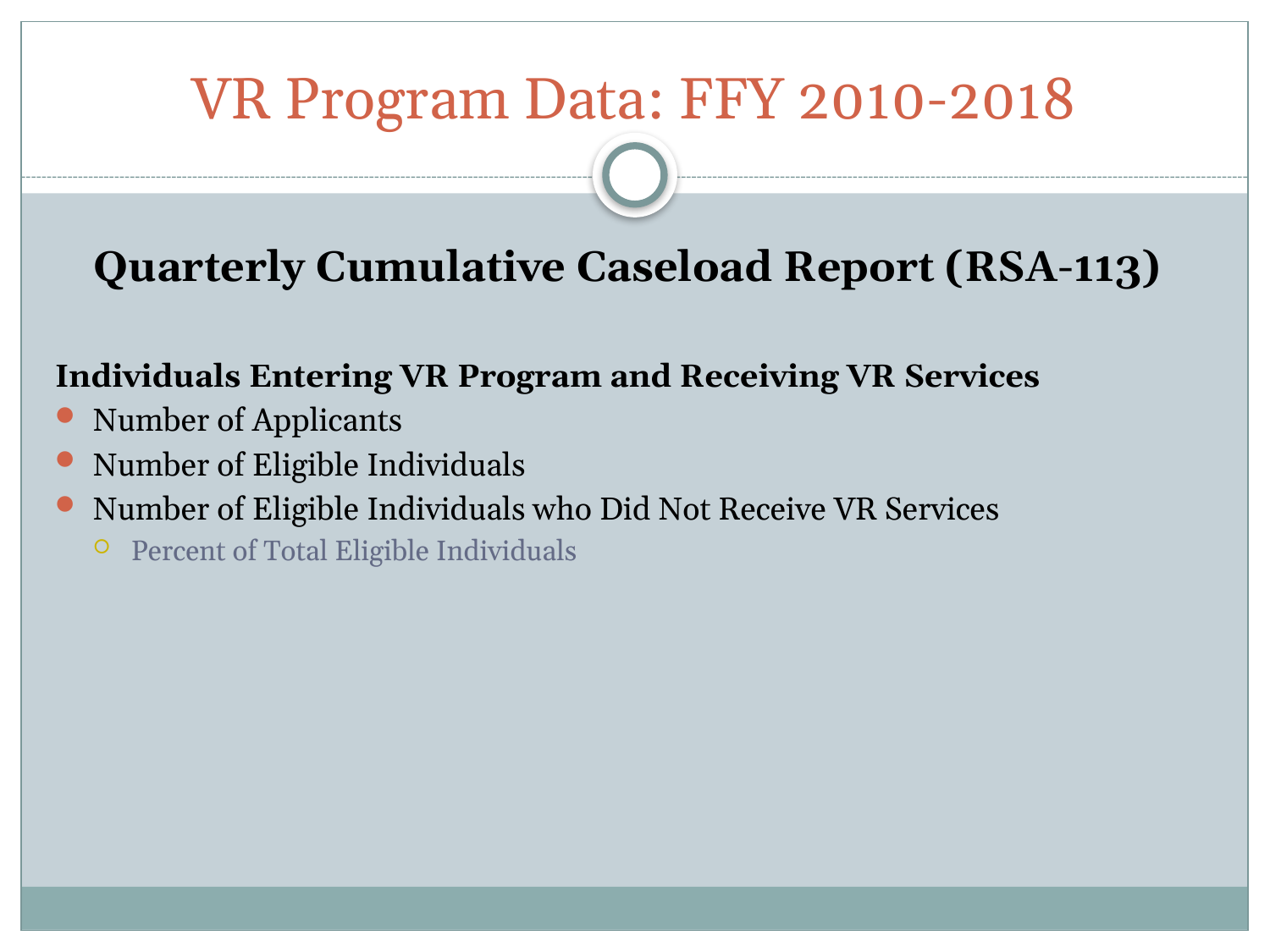

# VR Program Data: FFY 2010-2018
Quarterly Cumulative Caseload Report (RSA-113)

Individuals Entering VR Program and Receiving VR Services
Number of Applicants
Number of Eligible Individuals
Number of Eligible Individuals who Did Not Receive VR Services
Percent of Total Eligible Individuals